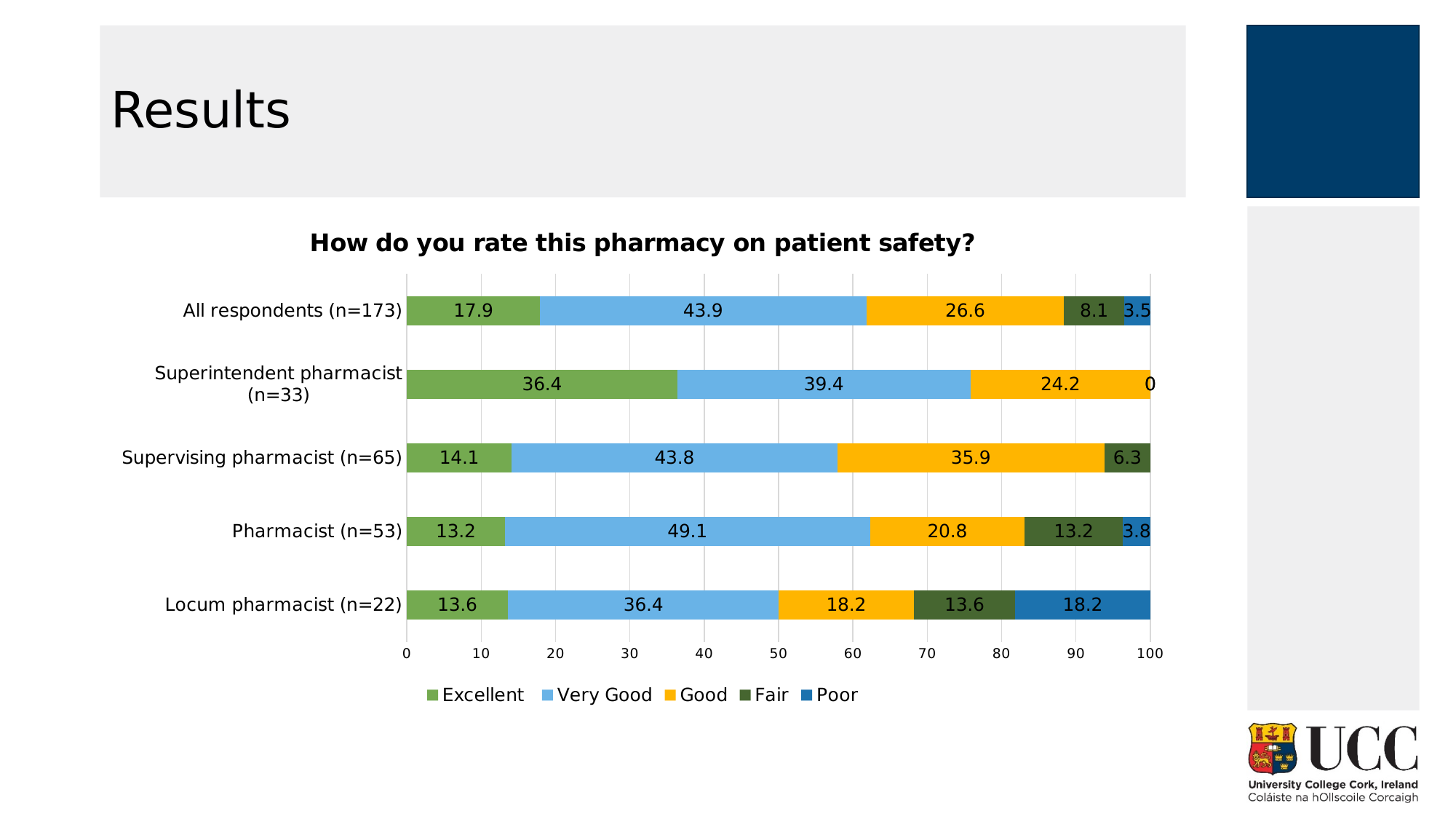

# Results

### Chart: How do you rate this pharmacy on patient safety?

| Category | Excellent  | Very Good | Good | Fair | Poor |
|---|---|---|---|---|---|
| Locum pharmacist (n=22) | 13.6 | 36.4 | 18.2 | 13.6 | 18.2 |
| Pharmacist (n=53) | 13.2 | 49.1 | 20.8 | 13.2 | 3.8 |
| Supervising pharmacist (n=65) | 14.1 | 43.8 | 35.9 | 6.3 | 0.0 |
| Superintendent pharmacist (n=33) | 36.4 | 39.4 | 24.2 | 0.0 | 0.0 |
| All respondents (n=173) | 17.9 | 43.9 | 26.6 | 8.1 | 3.5 |